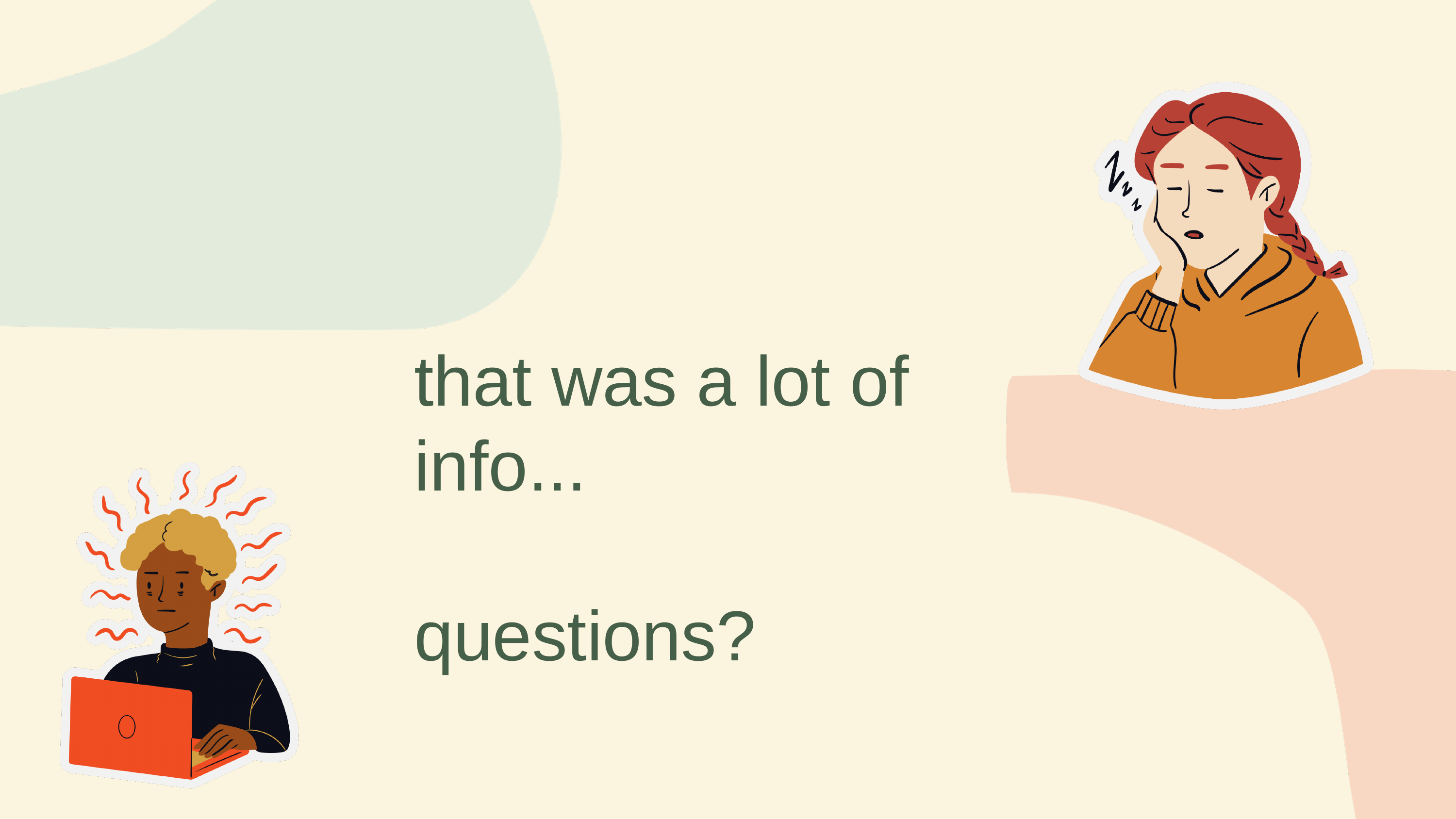

that was a lot of info...

questions?